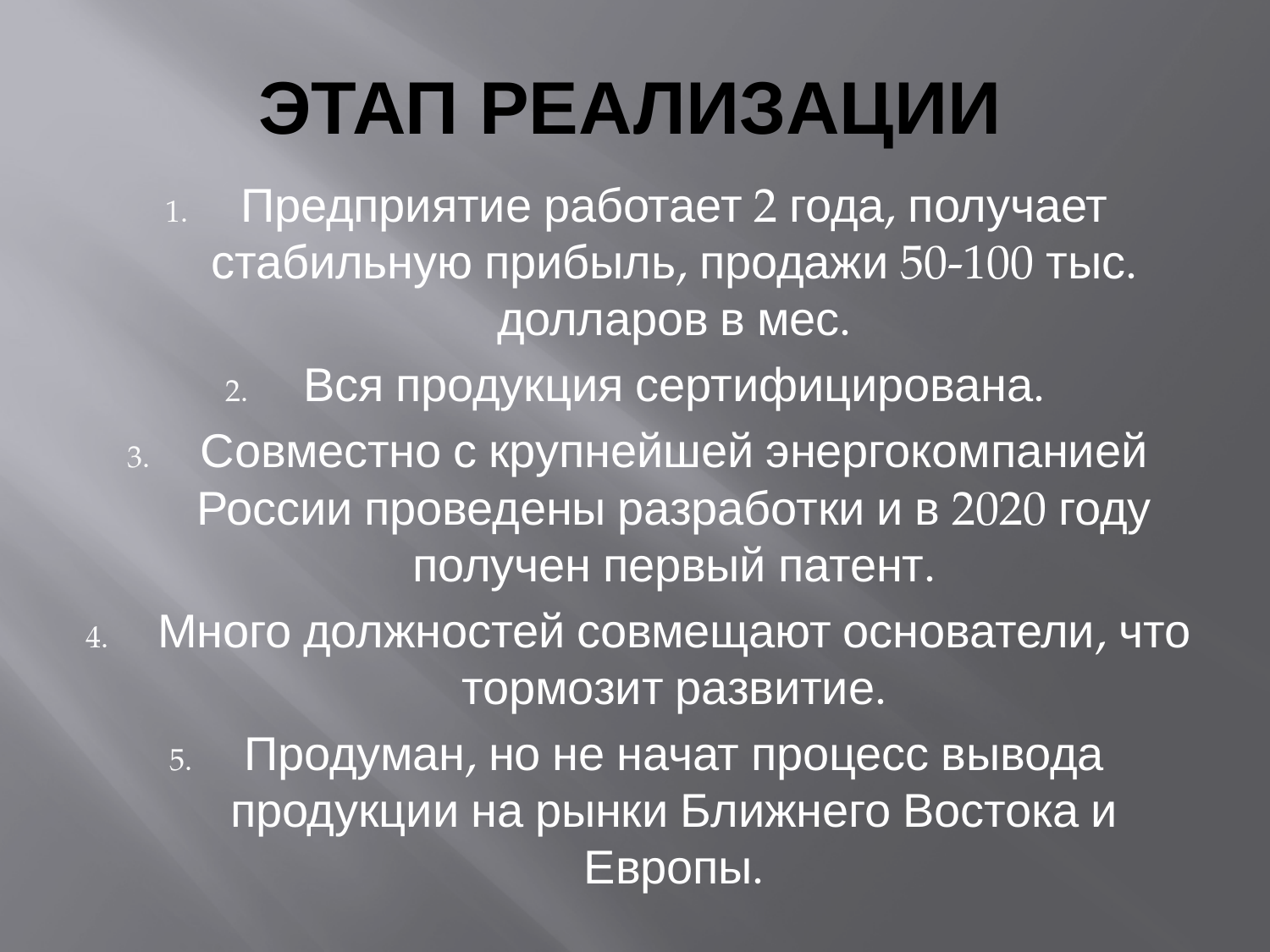

# Этап реализации
Предприятие работает 2 года, получает стабильную прибыль, продажи 50-100 тыс. долларов в мес.
Вся продукция сертифицирована.
Совместно с крупнейшей энергокомпанией России проведены разработки и в 2020 году получен первый патент.
Много должностей совмещают основатели, что тормозит развитие.
Продуман, но не начат процесс вывода продукции на рынки Ближнего Востока и Европы.